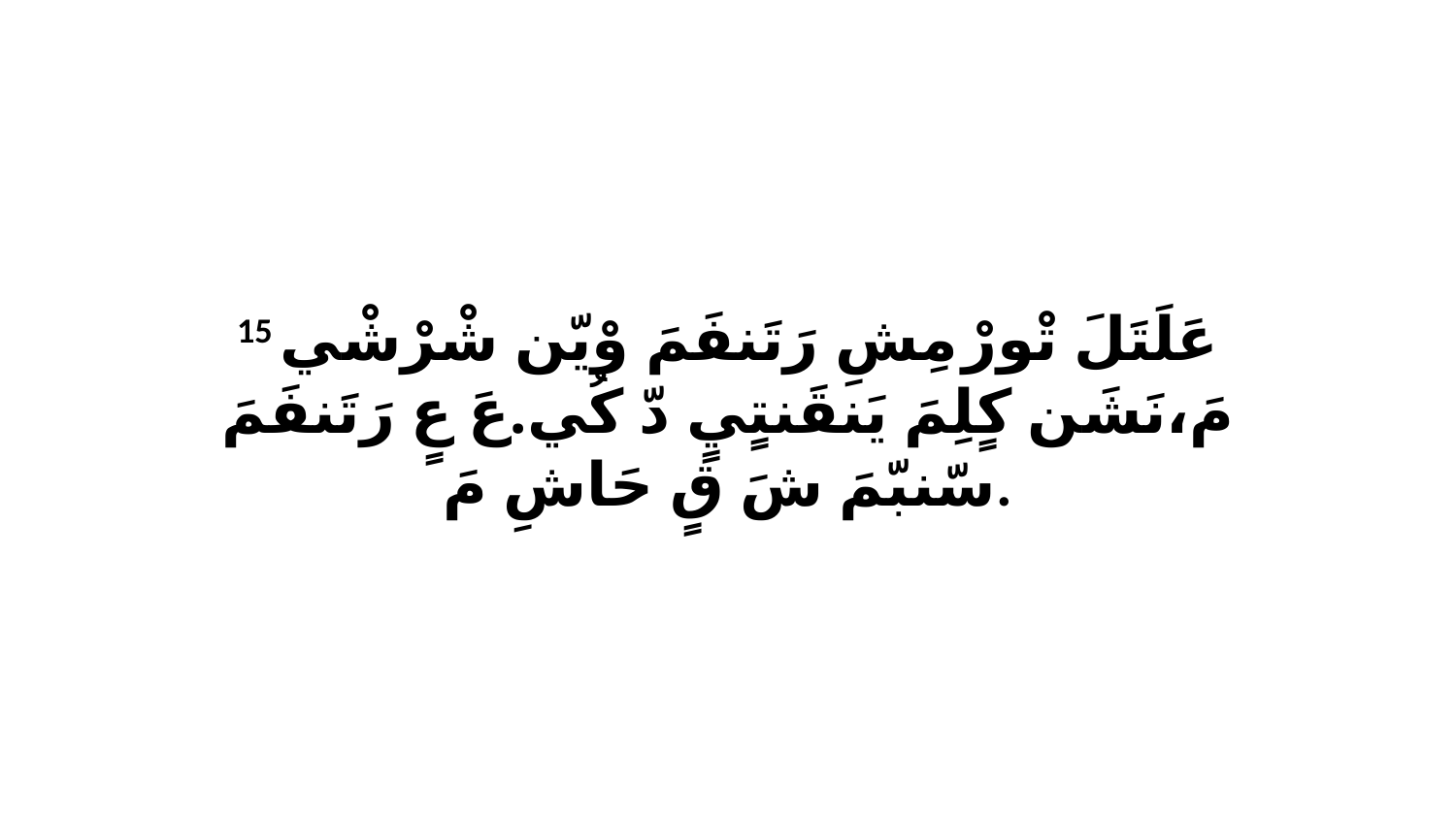

15 عَلَتَلَ تْورْ مِشِ رَتَنفَمَ وْيّن شْرْشْي مَ،نَشَن كٍلِمَ يَنقَنتٍيٍ دّ كُي.عَ عٍ رَتَنفَمَ سّنبّمَ شَ قٍ حَاشِ مَ.